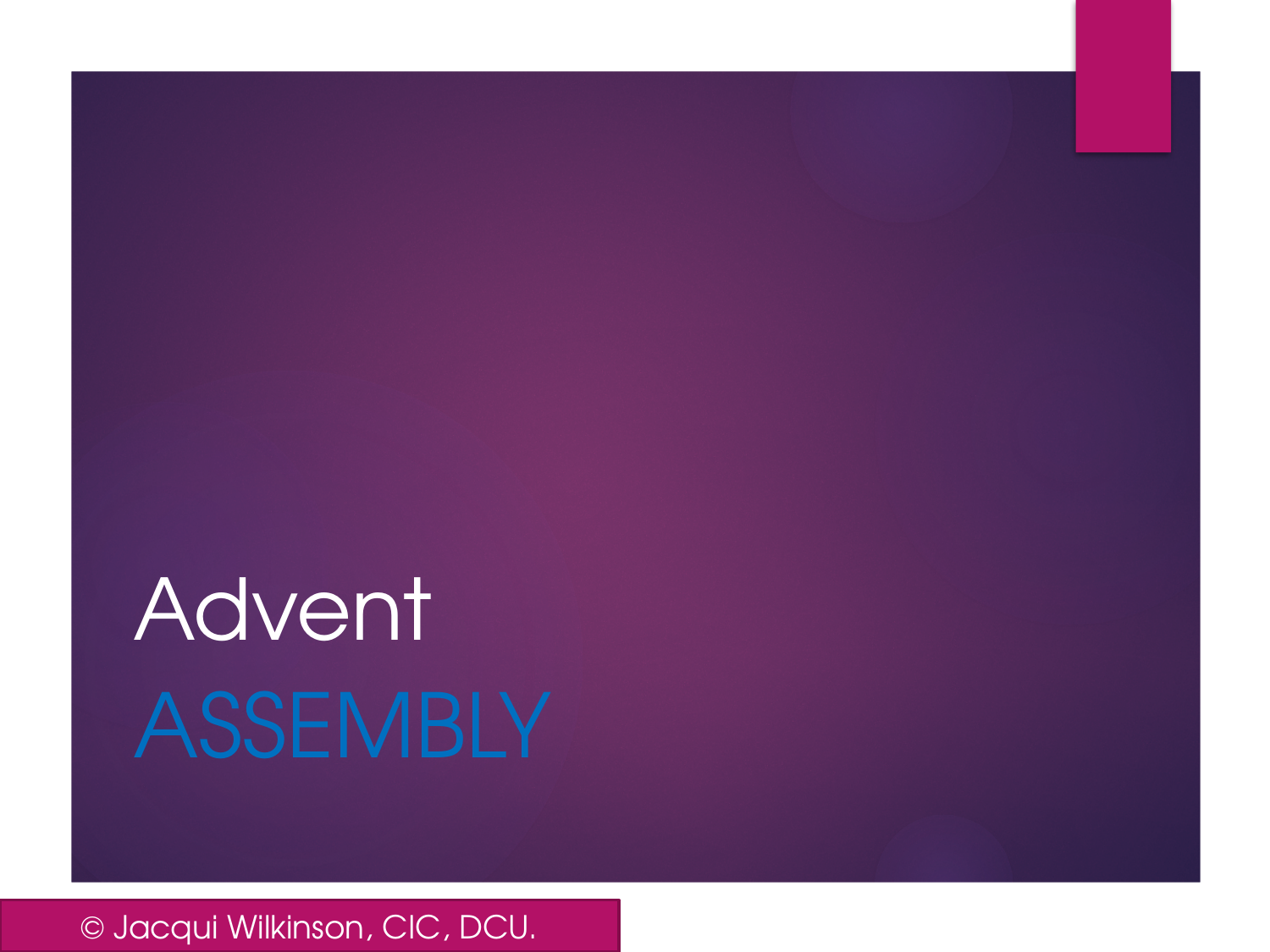

# Advent
Assembly
© Jacqui Wilkinson, CIC, DCU.